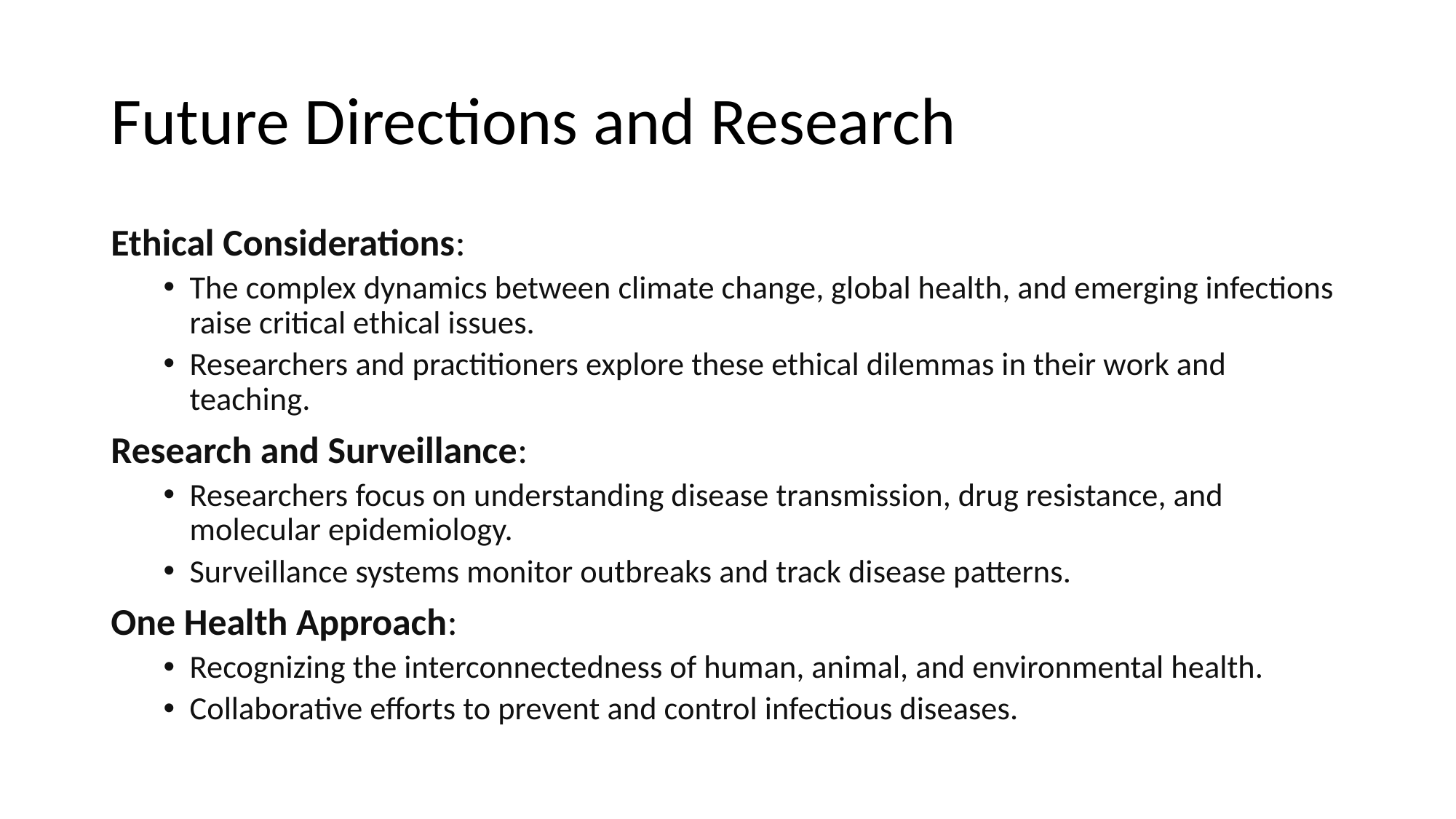

# Future Directions and Research
Ethical Considerations:
The complex dynamics between climate change, global health, and emerging infections raise critical ethical issues.
Researchers and practitioners explore these ethical dilemmas in their work and teaching.
Research and Surveillance:
Researchers focus on understanding disease transmission, drug resistance, and molecular epidemiology.
Surveillance systems monitor outbreaks and track disease patterns.
One Health Approach:
Recognizing the interconnectedness of human, animal, and environmental health.
Collaborative efforts to prevent and control infectious diseases.